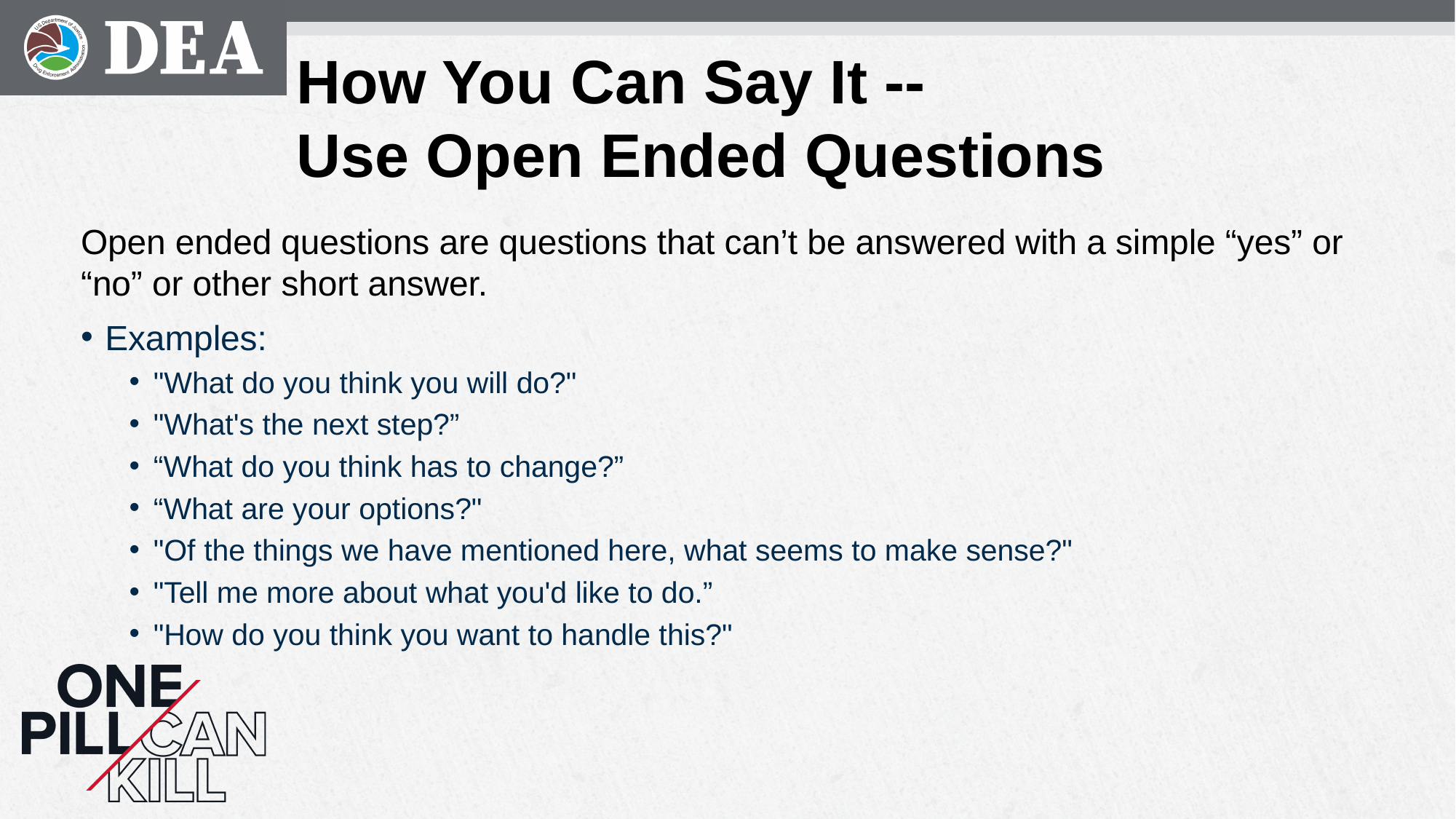

# How You Can Say It -- Use Open Ended Questions
Open ended questions are questions that can’t be answered with a simple “yes” or “no” or other short answer.
Examples:
"What do you think you will do?"
"What's the next step?”
“What do you think has to change?”
“What are your options?"
"Of the things we have mentioned here, what seems to make sense?"
"Tell me more about what you'd like to do.”
"How do you think you want to handle this?"